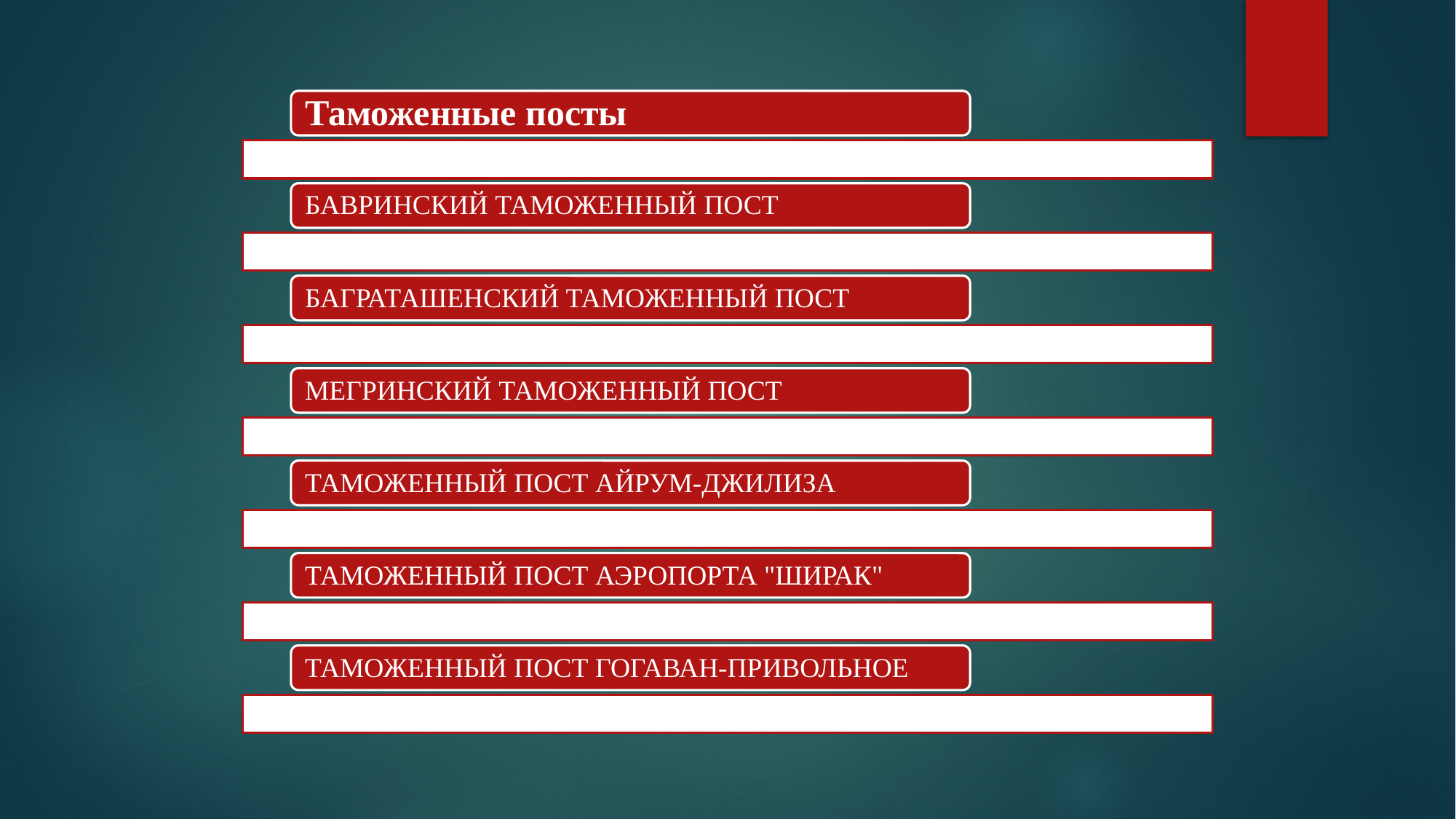

Таможенные посты
БАВРИНСКИЙ ТАМОЖЕННЫЙ ПОСТ
БАГРАТАШЕНСКИЙ ТАМОЖЕННЫЙ ПОСТ
МЕГРИНСКИЙ ТАМОЖЕННЫЙ ПОСТ
ТАМОЖЕННЫЙ ПОСТ АЙРУМ-ДЖИЛИЗА
ТАМОЖЕННЫЙ ПОСТ АЭРОПОРТА "ШИРАК"
ТАМОЖЕННЫЙ ПОСТ ГОГАВАН-ПРИВОЛЬНОЕ